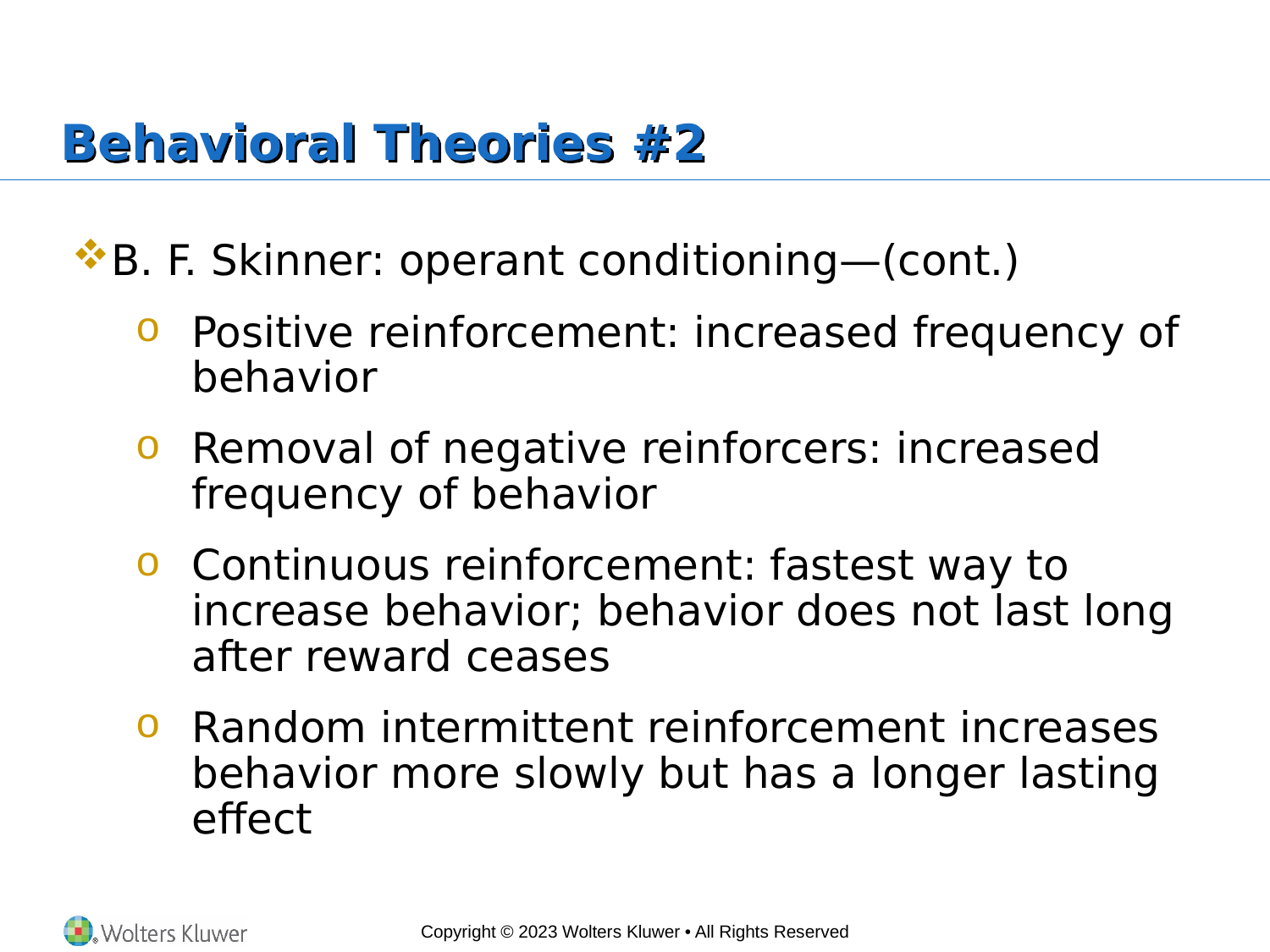

# Behavioral Theories #2
B. F. Skinner: operant conditioning—(cont.)
Positive reinforcement: increased frequency of behavior
Removal of negative reinforcers: increased frequency of behavior
Continuous reinforcement: fastest way to increase behavior; behavior does not last long after reward ceases
Random intermittent reinforcement increases behavior more slowly but has a longer lasting effect